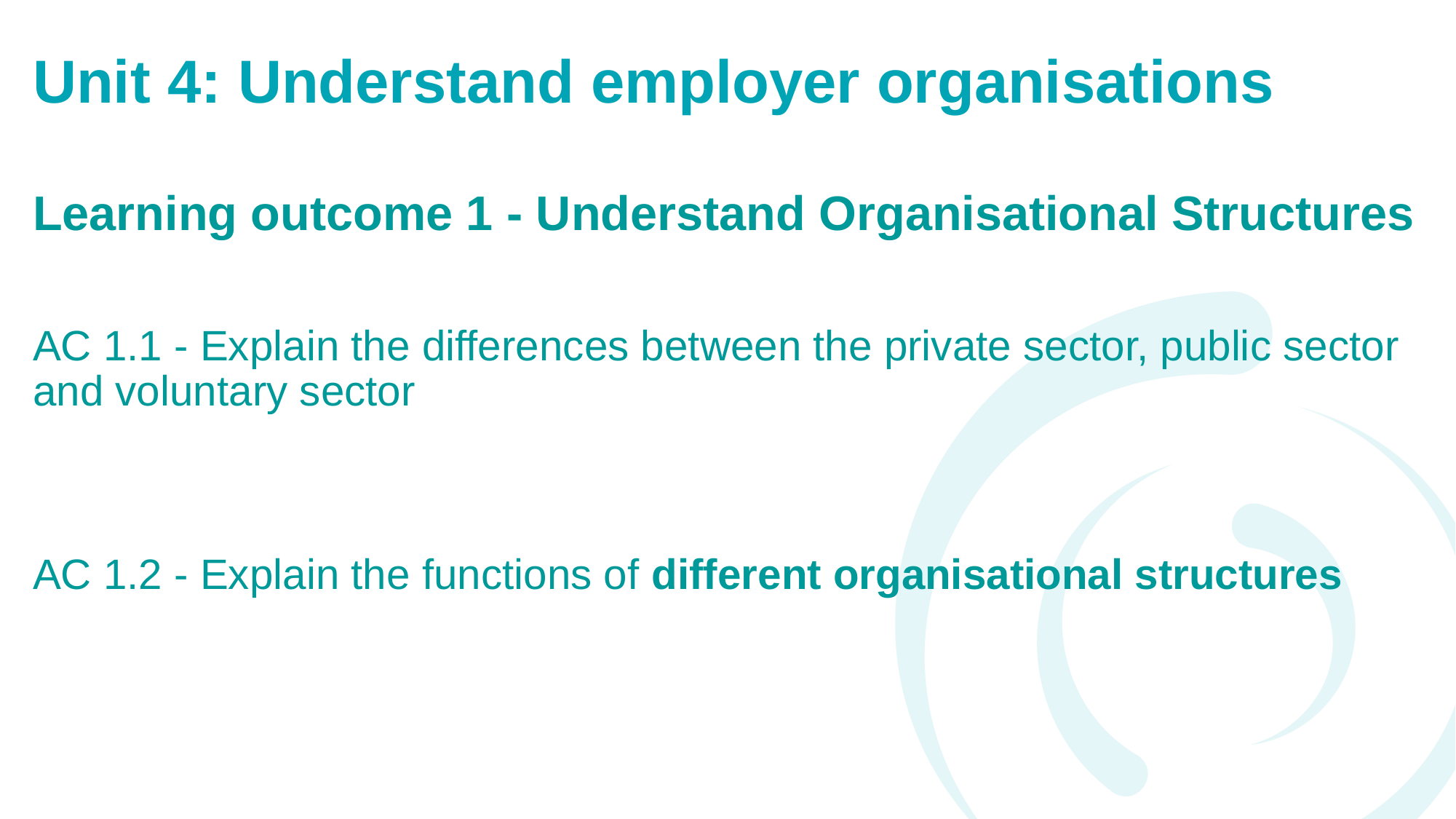

# Unit 4: Understand employer organisations
Learning outcome 1 - Understand Organisational Structures

AC 1.1 - Explain the differences between the private sector, public sector and voluntary sector

AC 1.2 - Explain the functions of different organisational structures